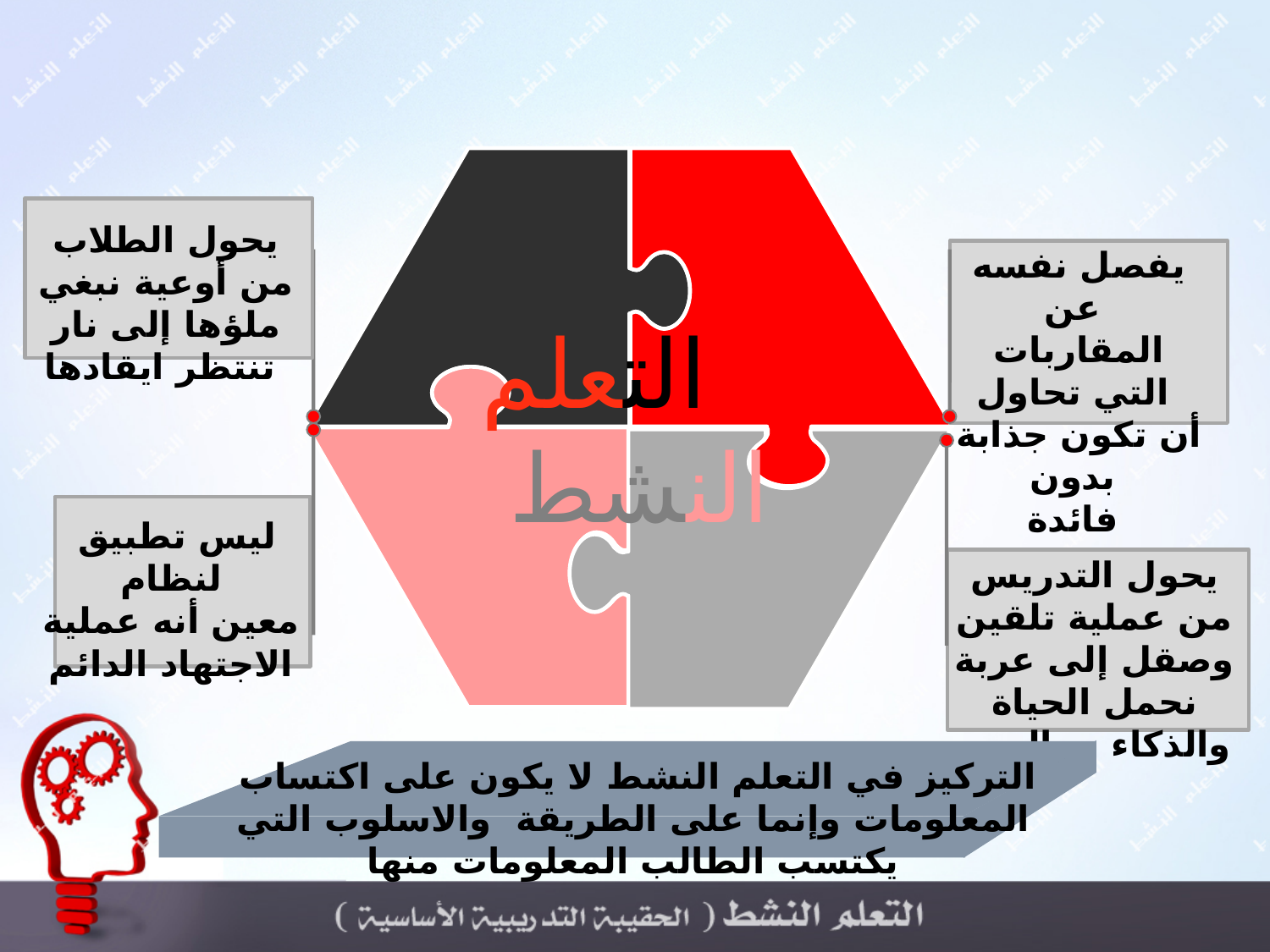

يحول الطلاب من أوعية نبغي ملؤها إلى نار تنتظر ايقادها
يفصل نفسه عن
المقاربات التي تحاول
أن تكون جذابة بدون
فائدة

  التعلم
 النشط

ليس تطبيق لنظام
معين أنه عملية
الاجتهاد الدائم
يحول التدريس من عملية تلقين وصقل إلى عربة نحمل الحياة والذكاء   والروح

 التركيز في التعلم النشط لا يكون على اكتساب المعلومات وإنما على الطريقة  والاسلوب التي يكتسب الطالب المعلومات منها